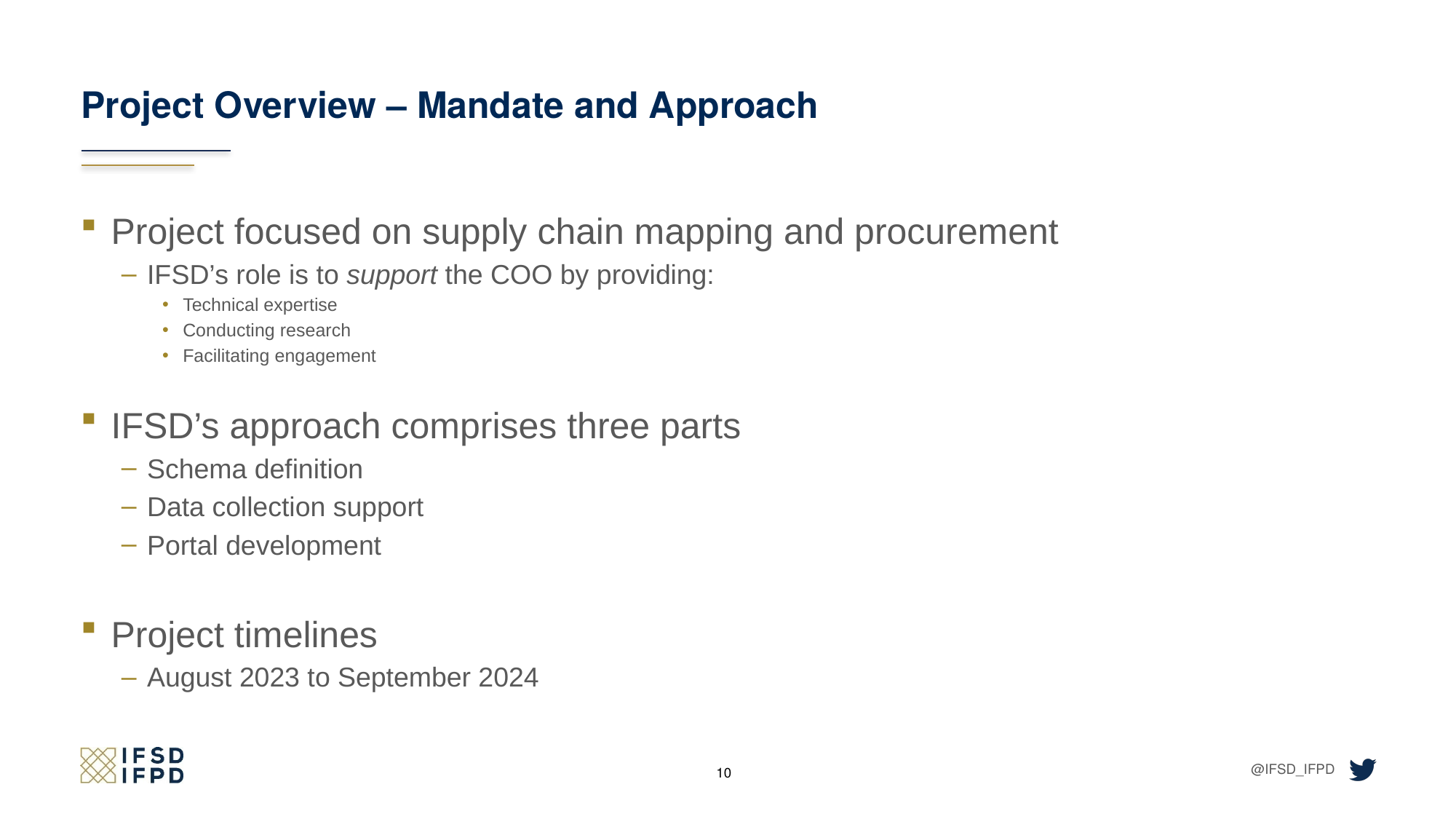

# Project Overview – Mandate and Approach
Project focused on supply chain mapping and procurement
IFSD’s role is to support the COO by providing:
Technical expertise
Conducting research
Facilitating engagement

IFSD’s approach comprises three parts
Schema definition
Data collection support
Portal development

Project timelines
August 2023 to September 2024